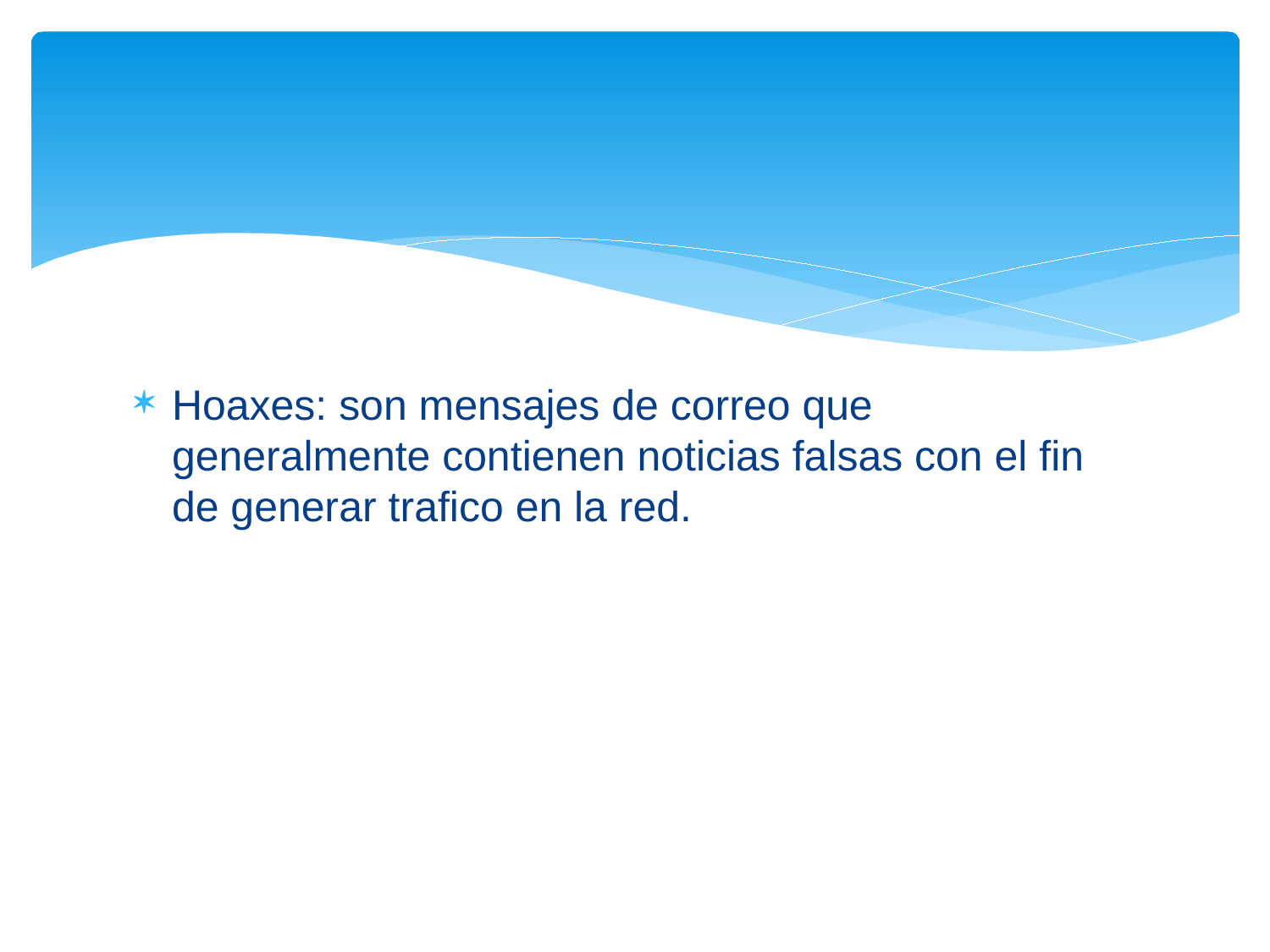

#
Hoaxes: son mensajes de correo que generalmente contienen noticias falsas con el fin de generar trafico en la red.